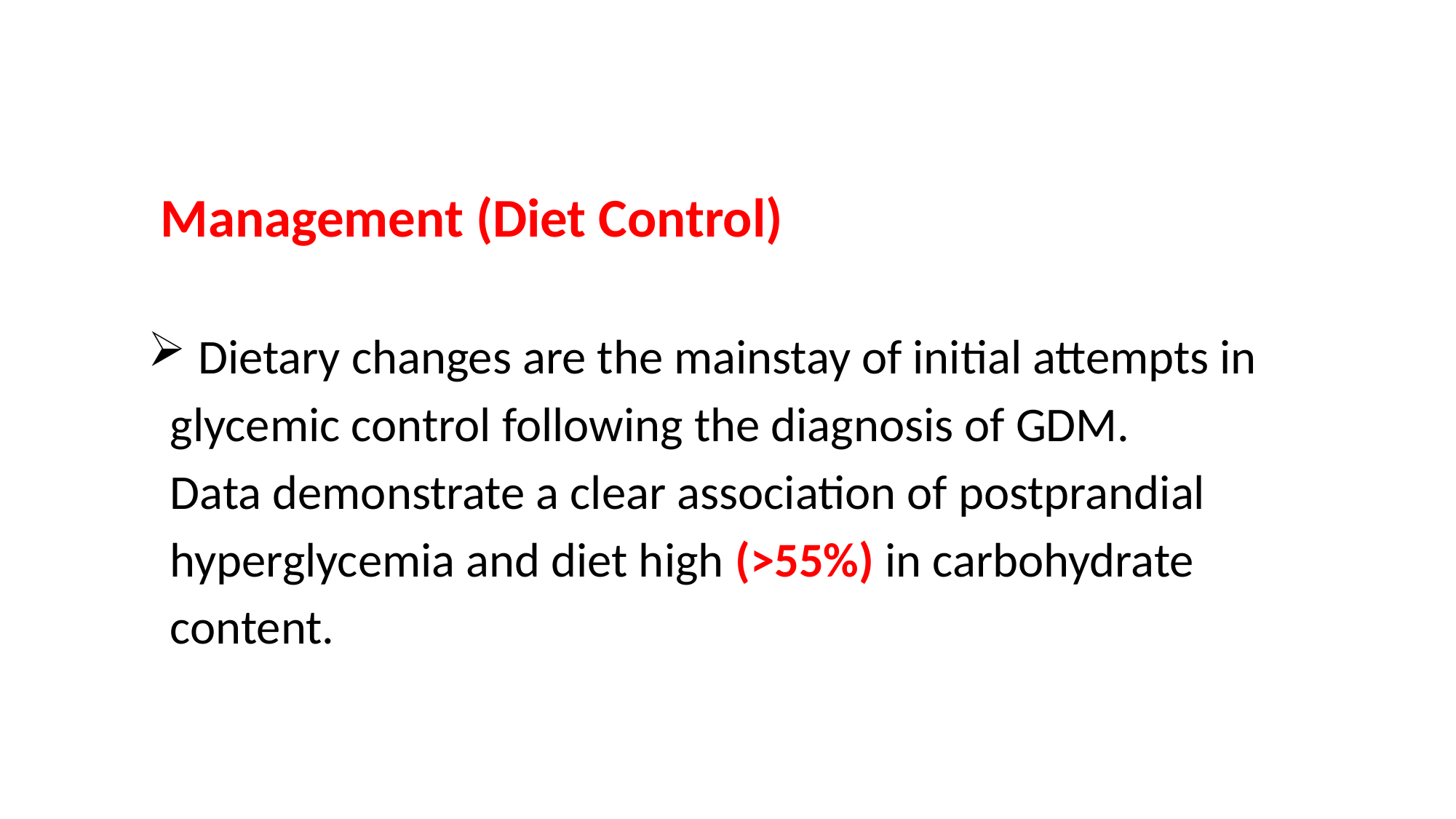

Management (Diet Control)

 Dietary changes are the mainstay of initial attempts in
  glycemic control following the diagnosis of GDM.
  Data demonstrate a clear association of postprandial
  hyperglycemia and diet high (>55%) in carbohydrate
  content.